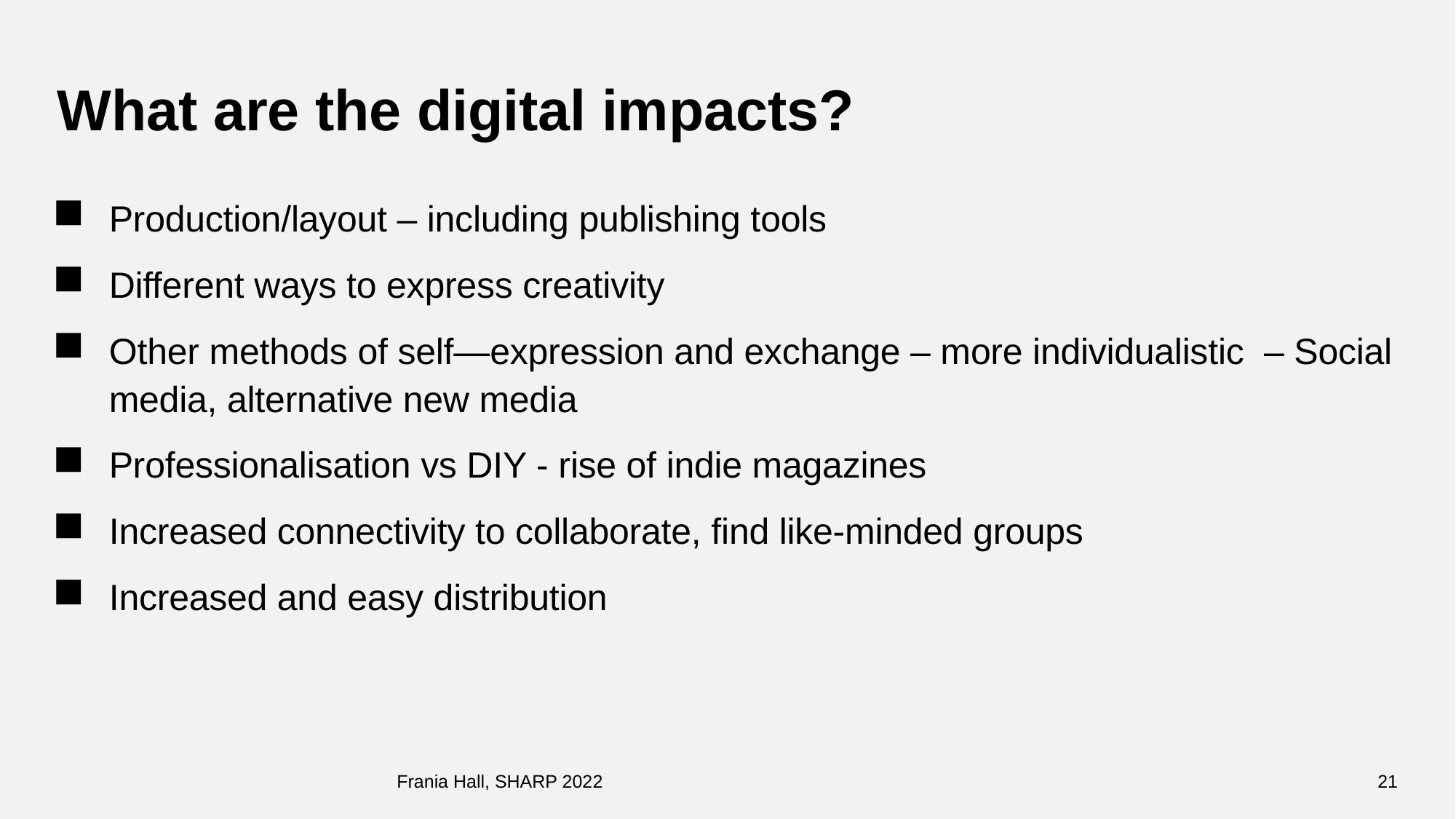

# What are the digital impacts?
Production/layout – including publishing tools
Different ways to express creativity
Other methods of self—expression and exchange – more individualistic  – Social media, alternative new media
Professionalisation vs DIY - rise of indie magazines
Increased connectivity to collaborate, find like-minded groups
Increased and easy distribution

Frania Hall, SHARP 2022
21